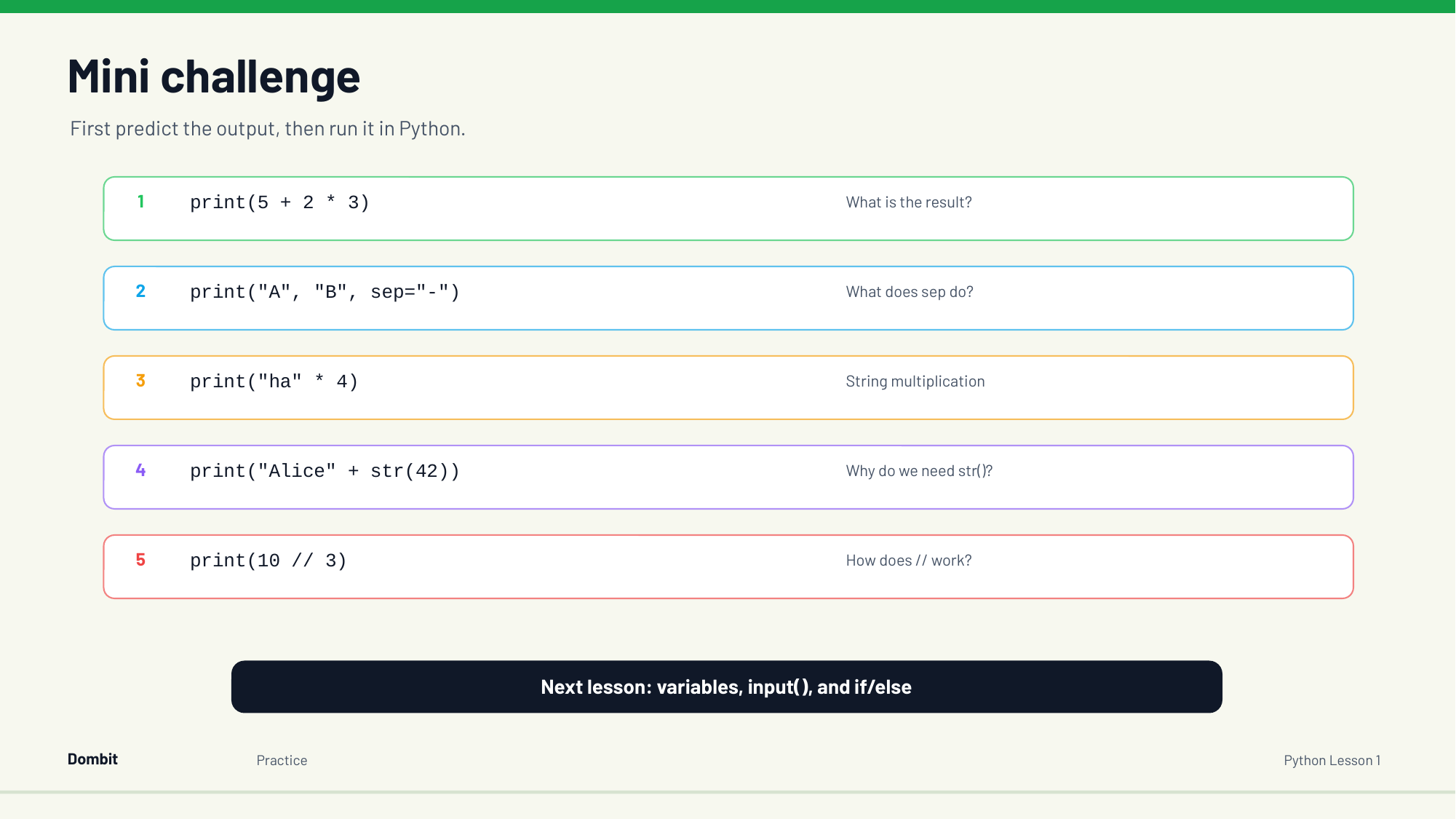

Mini challenge
First predict the output, then run it in Python.

print(5 + 2 * 3)
1
What is the result?

print("A", "B", sep="-")
2
What does sep do?

print("ha" * 4)
3
String multiplication

print("Alice" + str(42))
4
Why do we need str()?

print(10 // 3)
5
How does // work?

Next lesson: variables, input(), and if/else
Dombit
Practice
Python Lesson 1